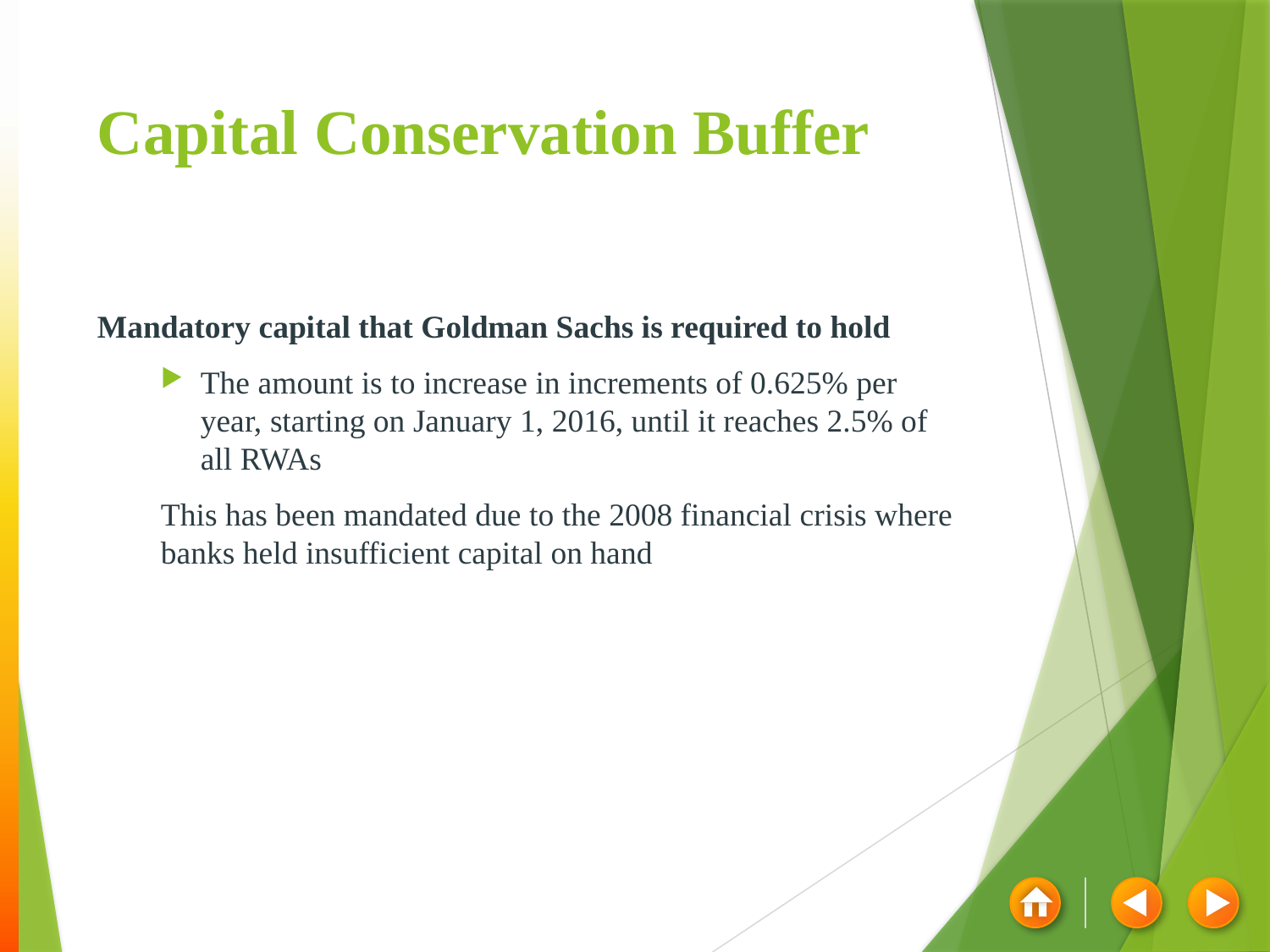

# Capital Conservation Buffer
Mandatory capital that Goldman Sachs is required to hold
The amount is to increase in increments of 0.625% per year, starting on January 1, 2016, until it reaches 2.5% of all RWAs
This has been mandated due to the 2008 financial crisis where banks held insufficient capital on hand